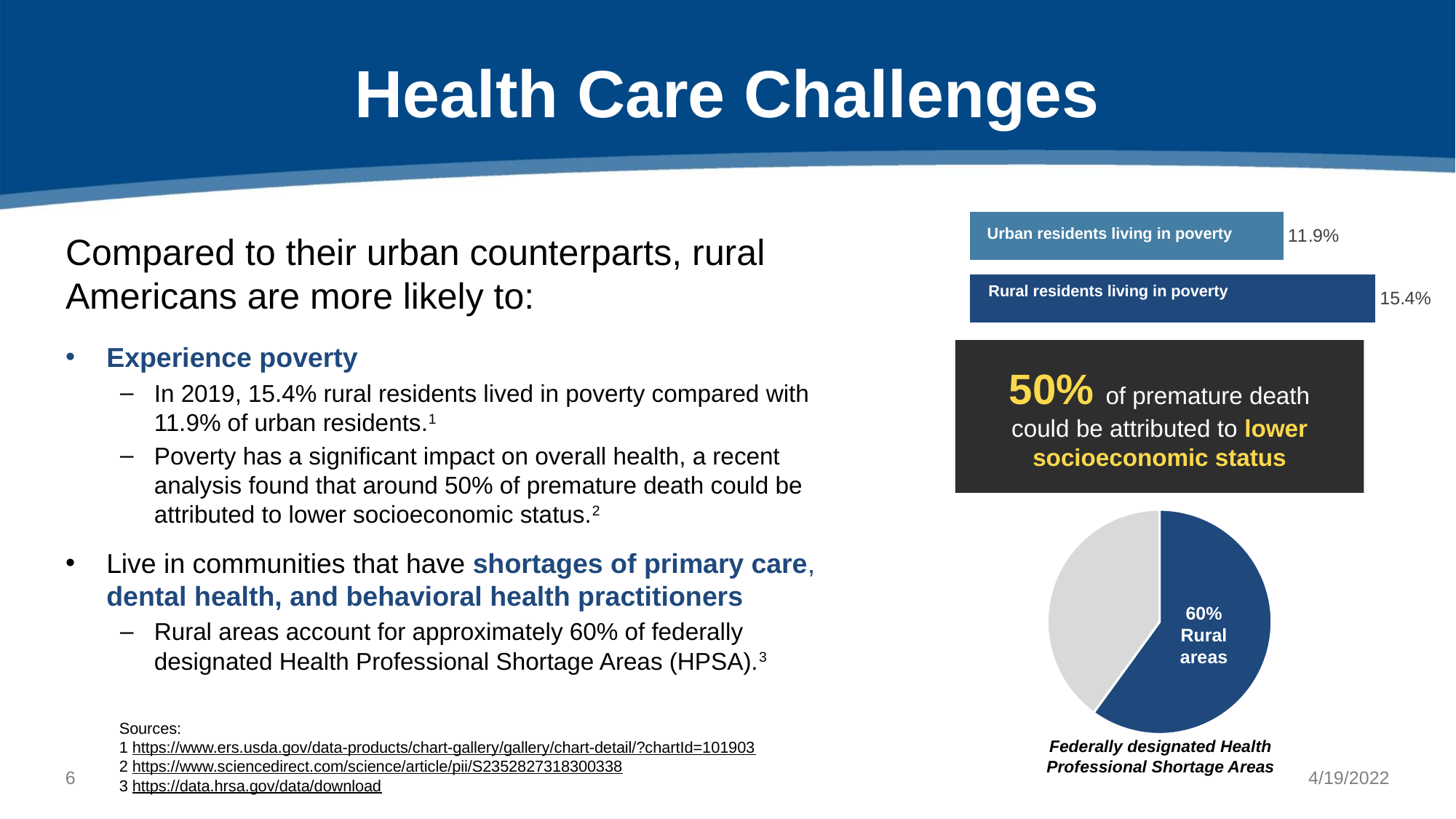

# Health Care Challenges

### Chart

| Category |   | Column2 | Column3 | Column1 |
|---|---|---|---|---|
Urban residents living in poverty
Rural residents living in poverty
Compared to their urban counterparts, rural Americans are more likely to:
Experience poverty
In 2019, 15.4% rural residents lived in poverty compared with 11.9% of urban residents.1
Poverty has a significant impact on overall health, a recent analysis found that around 50% of premature death could be attributed to lower socioeconomic status.2
Live in communities that have shortages of primary care, dental health, and behavioral health practitioners
Rural areas account for approximately 60% of federally designated Health Professional Shortage Areas (HPSA).3
50% of premature death could be attributed to lower socioeconomic status

### Chart

| Category | Column1 |
|---|---|
|  | 60.0 |
|  | 40.0 |
|  | None |
|  | None |
60%
Rural areas
Sources:
1 https://www.ers.usda.gov/data-products/chart-gallery/gallery/chart-detail/?chartId=101903
2 https://www.sciencedirect.com/science/article/pii/S2352827318300338
3 https://data.hrsa.gov/data/download

Federally designated Health Professional Shortage Areas
6
4/19/2022